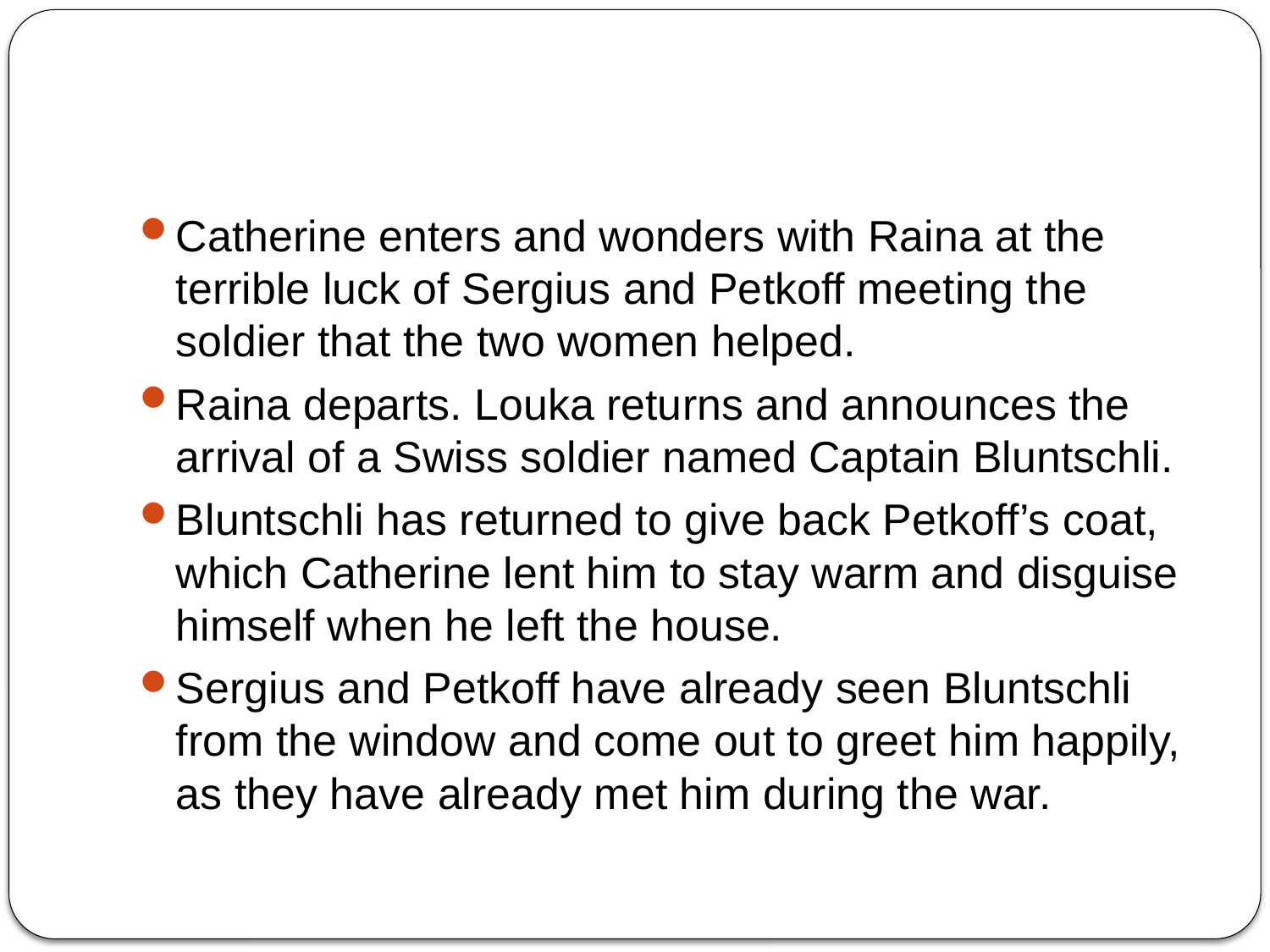

#
Catherine enters and wonders with Raina at the terrible luck of Sergius and Petkoff meeting the soldier that the two women helped.
Raina departs. Louka returns and announces the arrival of a Swiss soldier named Captain Bluntschli.
Bluntschli has returned to give back Petkoff’s coat, which Catherine lent him to stay warm and disguise himself when he left the house.
Sergius and Petkoff have already seen Bluntschli from the window and come out to greet him happily, as they have already met him during the war.